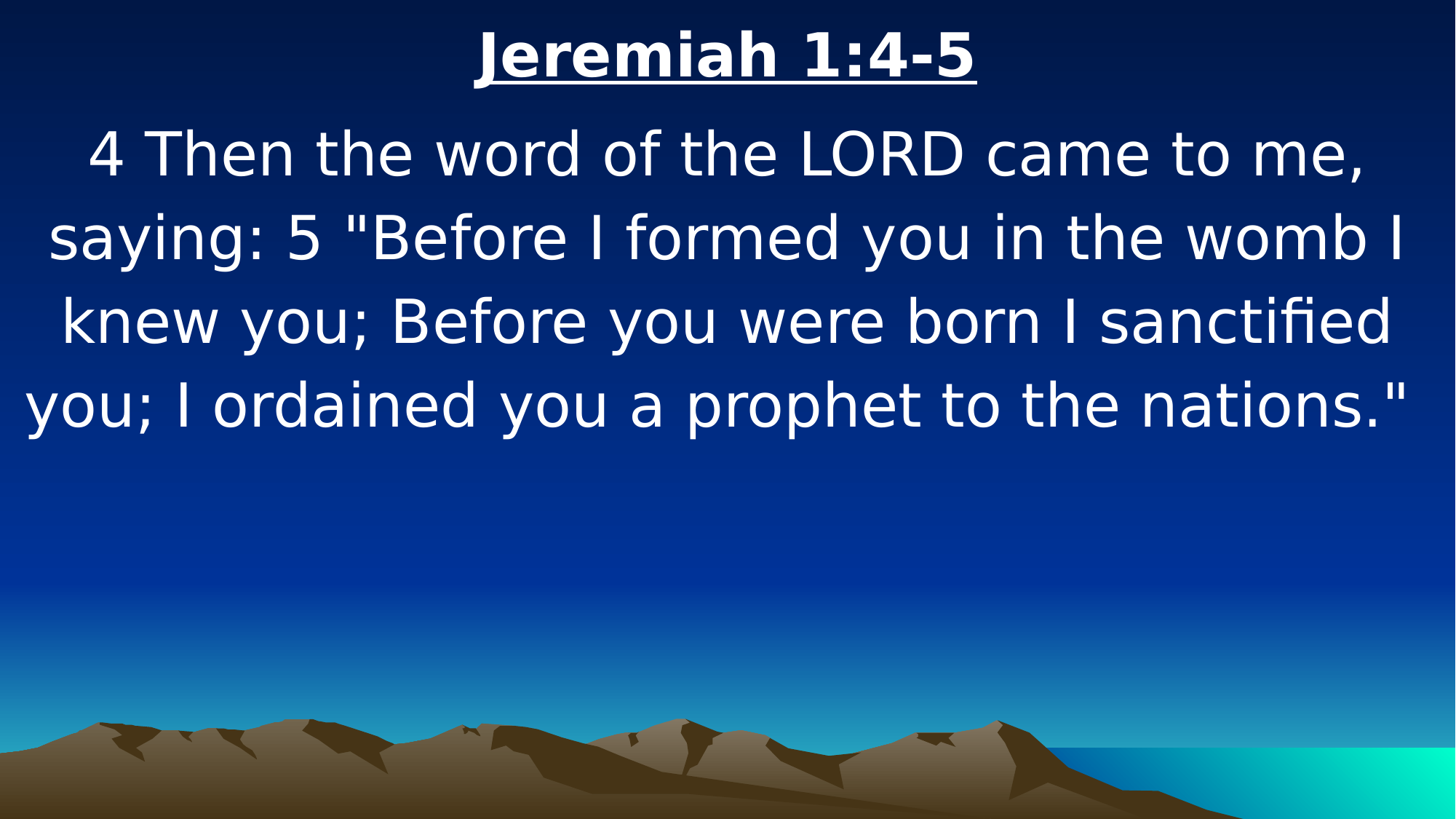

Jeremiah 1:4-5
4 Then the word of the LORD came to me, saying: 5 "Before I formed you in the womb I knew you; Before you were born I sanctified you; I ordained you a prophet to the nations."